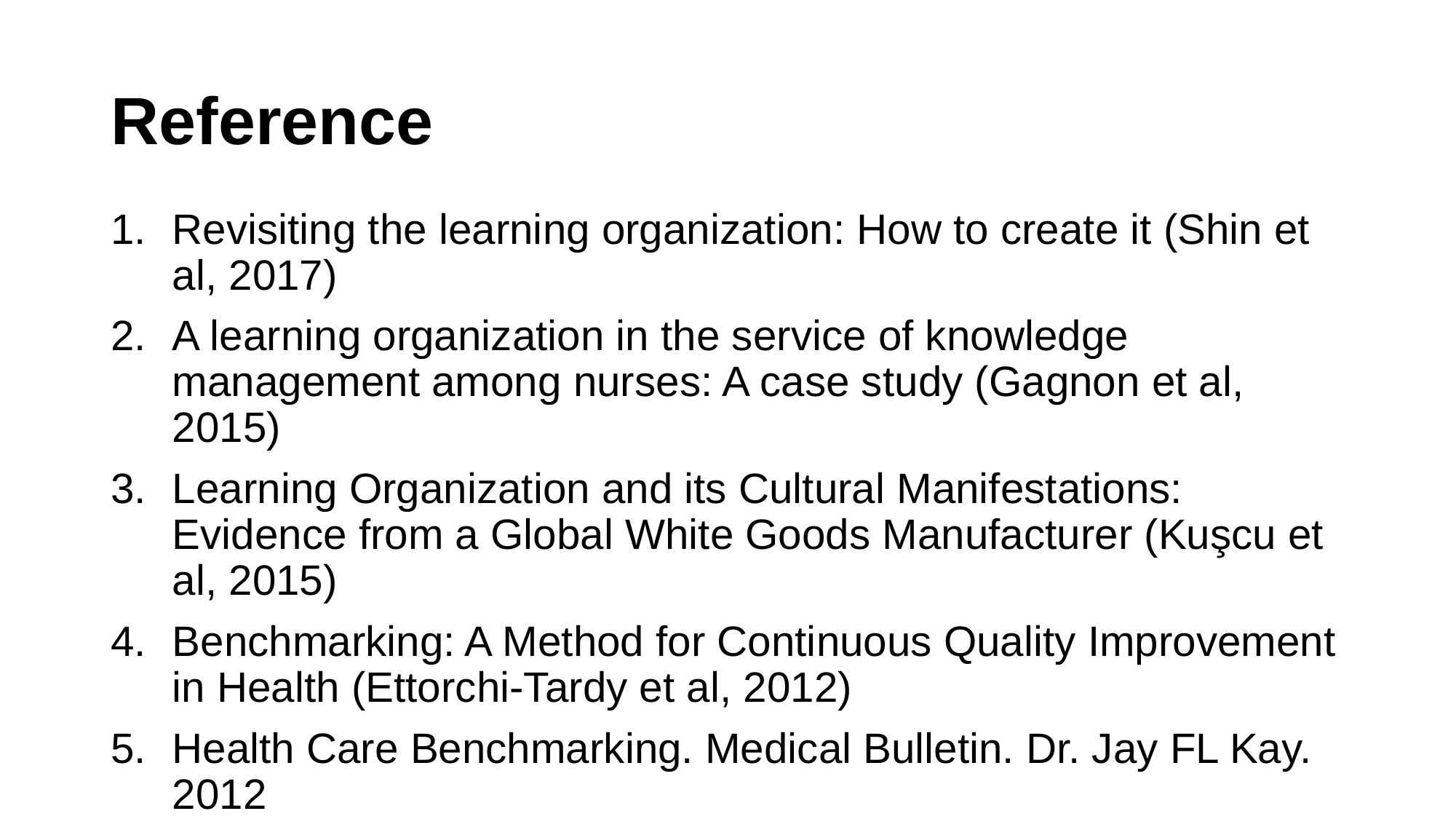

# Reference
Revisiting the learning organization: How to create it (Shin et al, 2017)
A learning organization in the service of knowledge management among nurses: A case study (Gagnon et al, 2015)
Learning Organization and its Cultural Manifestations: Evidence from a Global White Goods Manufacturer (Kuşcu et al, 2015)
Benchmarking: A Method for Continuous Quality Improvement in Health (Ettorchi-Tardy et al, 2012)
Health Care Benchmarking. Medical Bulletin. Dr. Jay FL Kay. 2012